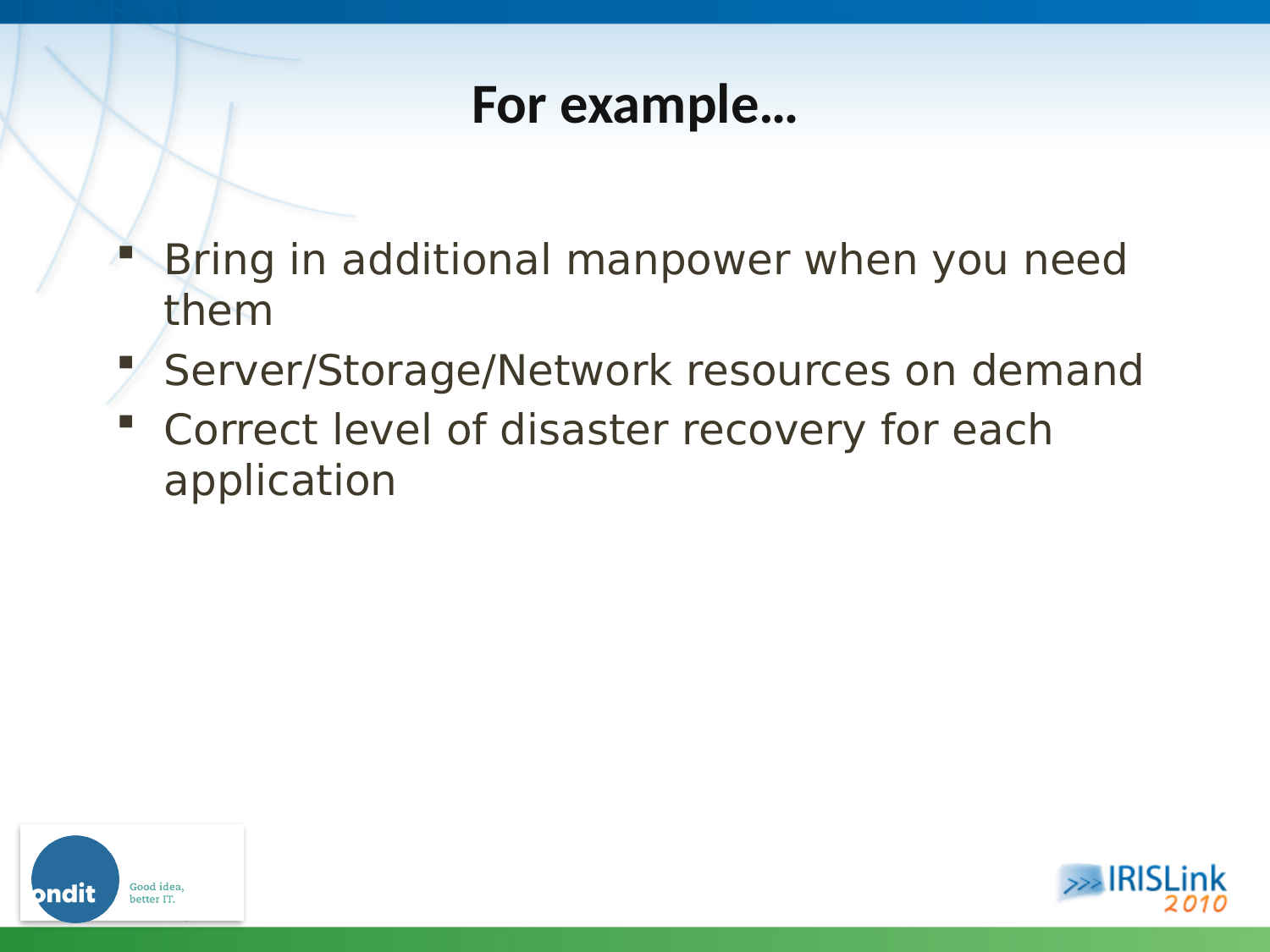

# For example…
Bring in additional manpower when you need them
Server/Storage/Network resources on demand
Correct level of disaster recovery for each application